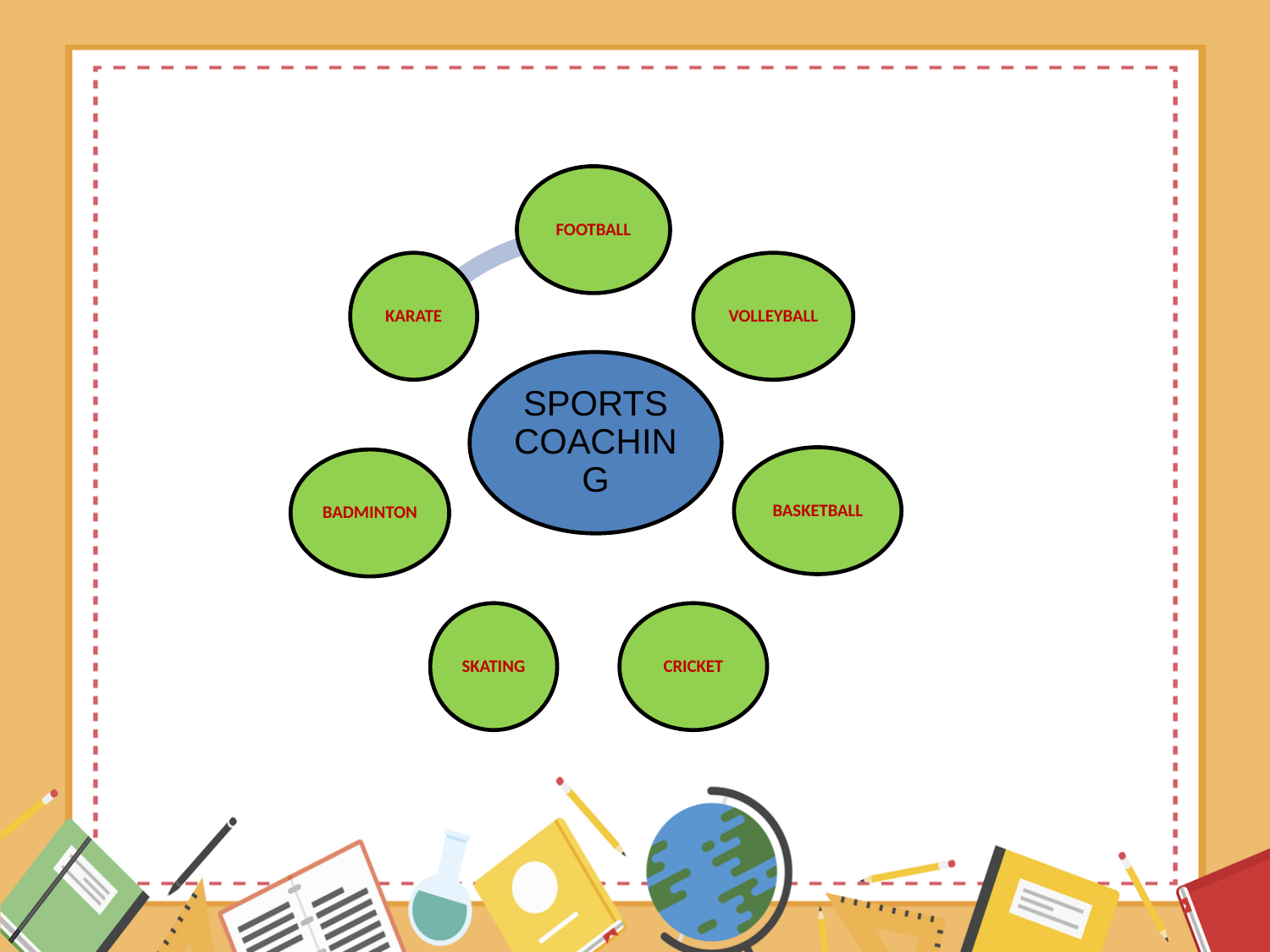

SPORTS COACHING
FOOTBALL
VOLLEYBALL
BASKETBALL
CRICKET
SKATING
BADMINTON
KARATE